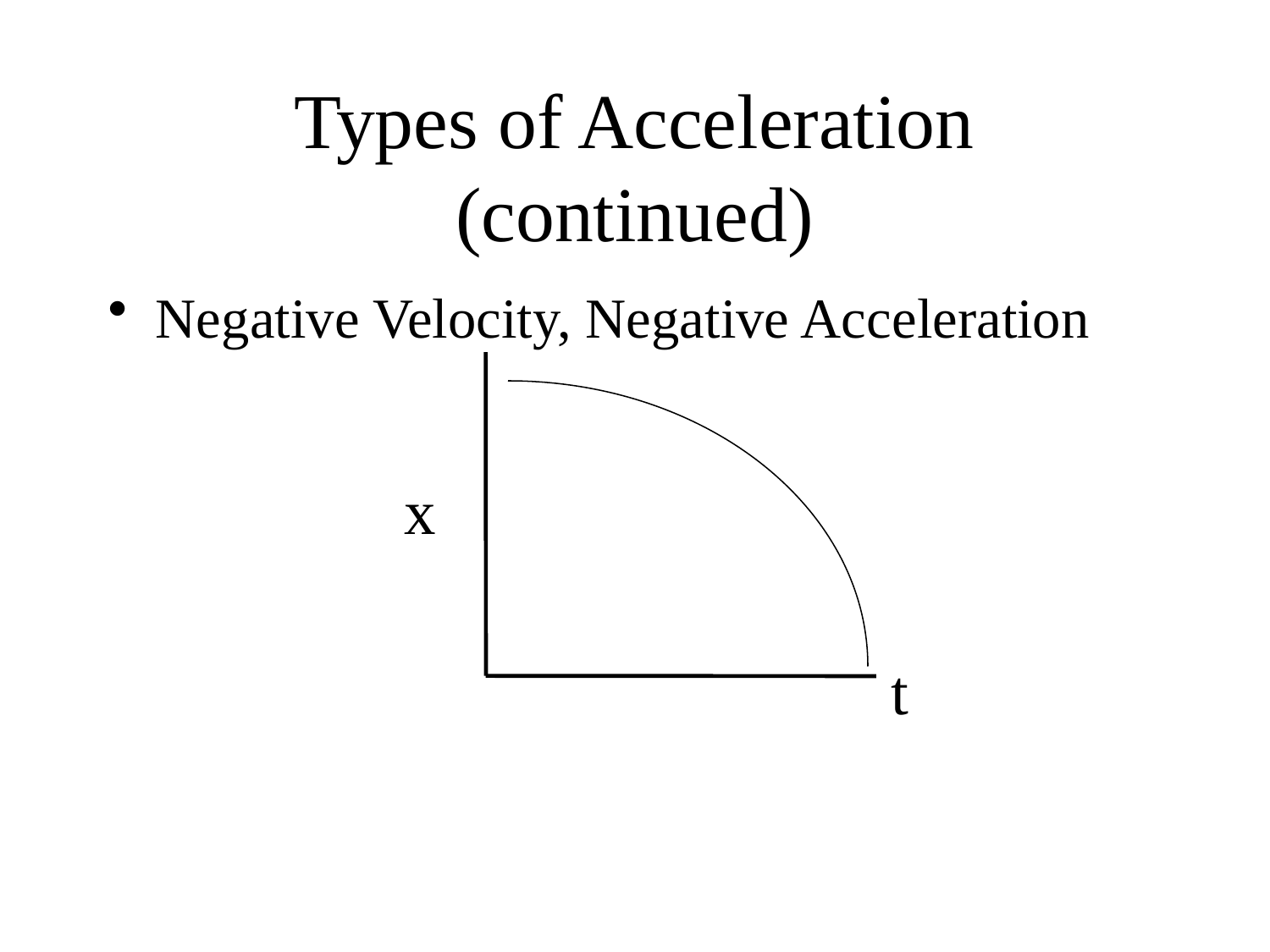

# Types of Acceleration (continued)
Negative Velocity, Negative Acceleration

x
t